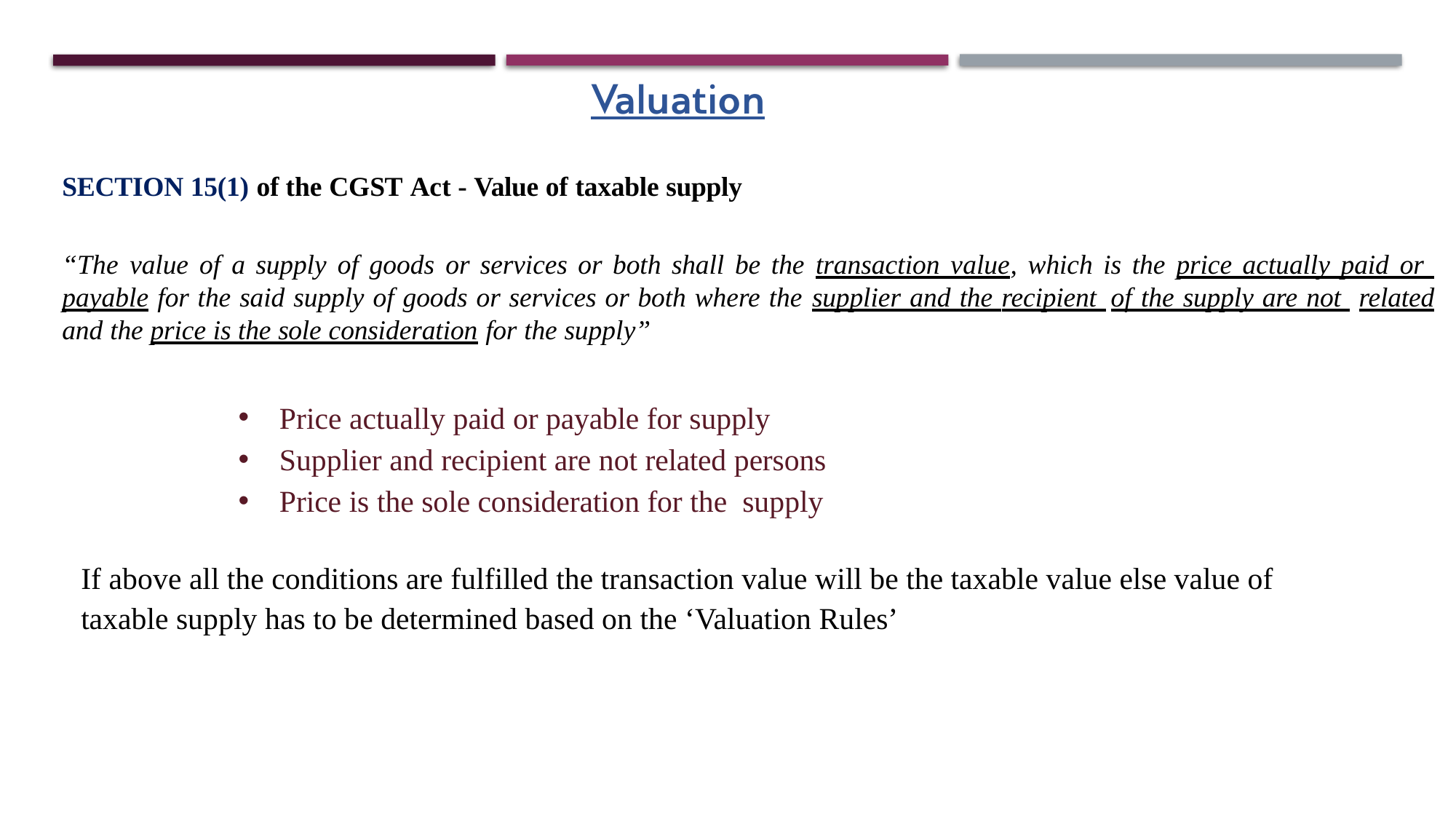

Valuation
SECTION 15(1) of the CGST Act - Value of taxable supply

“The value of a supply of goods or services or both shall be the transaction value, which is the price actually paid or  payable for the said supply of goods or services or both where the supplier and the recipient of the supply are not  related and the price is the sole consideration for the supply”
Price actually paid or payable for supply
Supplier and recipient are not related persons
Price is the sole consideration for the  supply
If above all the conditions are fulfilled the transaction value will be the taxable value else value of taxable supply has to be determined based on the ‘Valuation Rules’